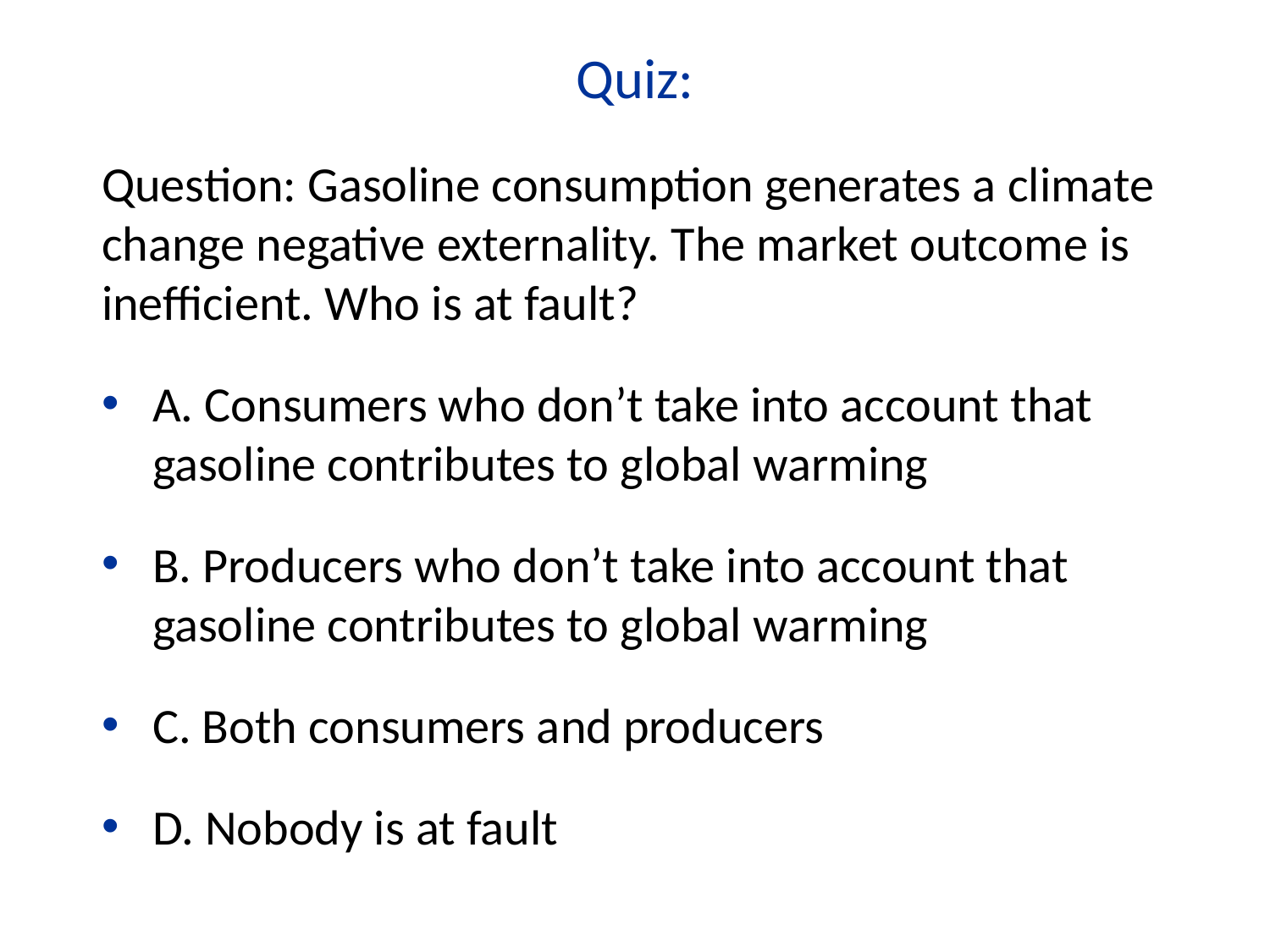

Quiz:
Question: Gasoline consumption generates a climate change negative externality. The market outcome is inefficient. Who is at fault?
A. Consumers who don’t take into account that gasoline contributes to global warming
B. Producers who don’t take into account that gasoline contributes to global warming
C. Both consumers and producers
D. Nobody is at fault